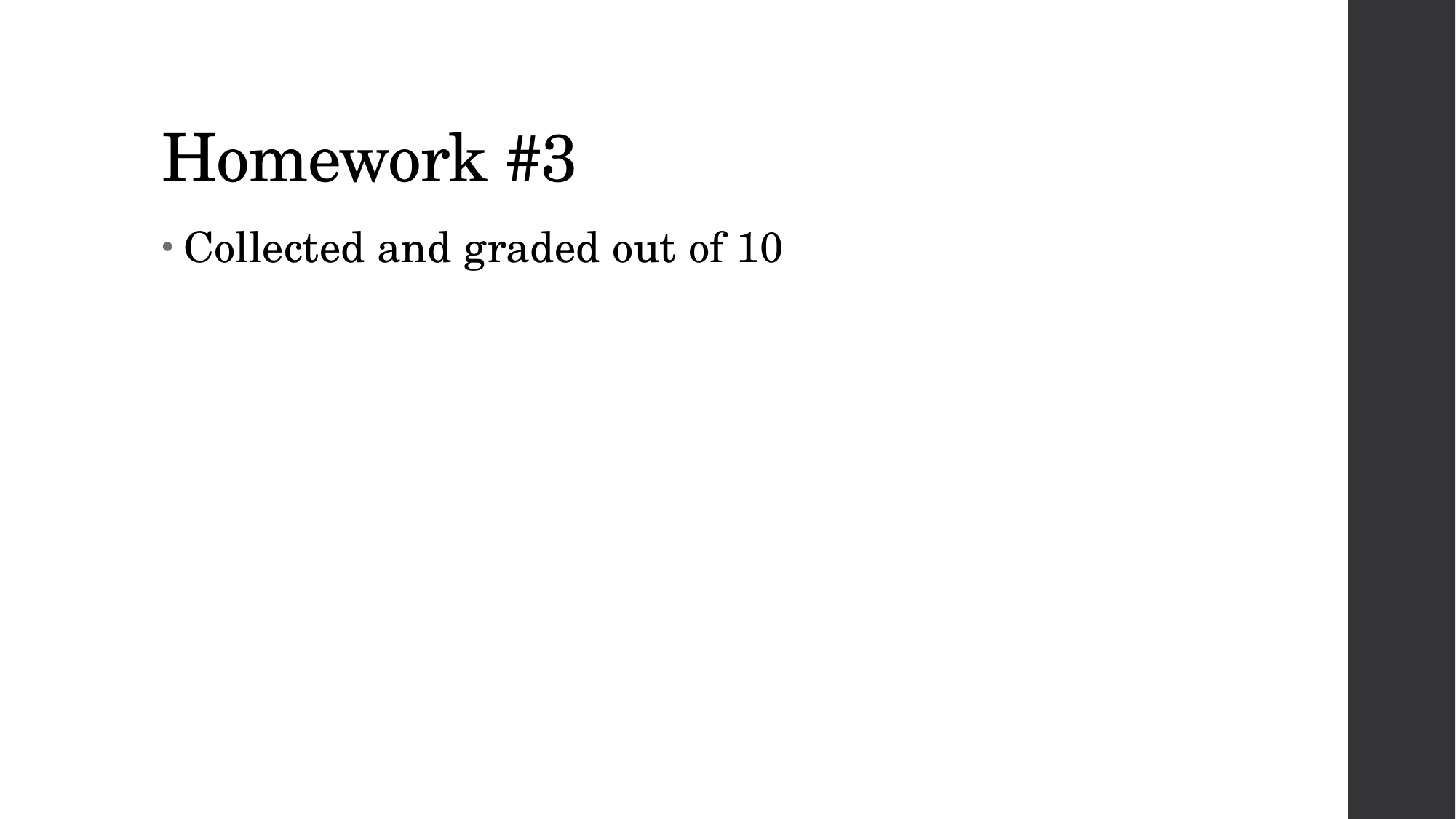

# Homework #3
Collected and graded out of 10